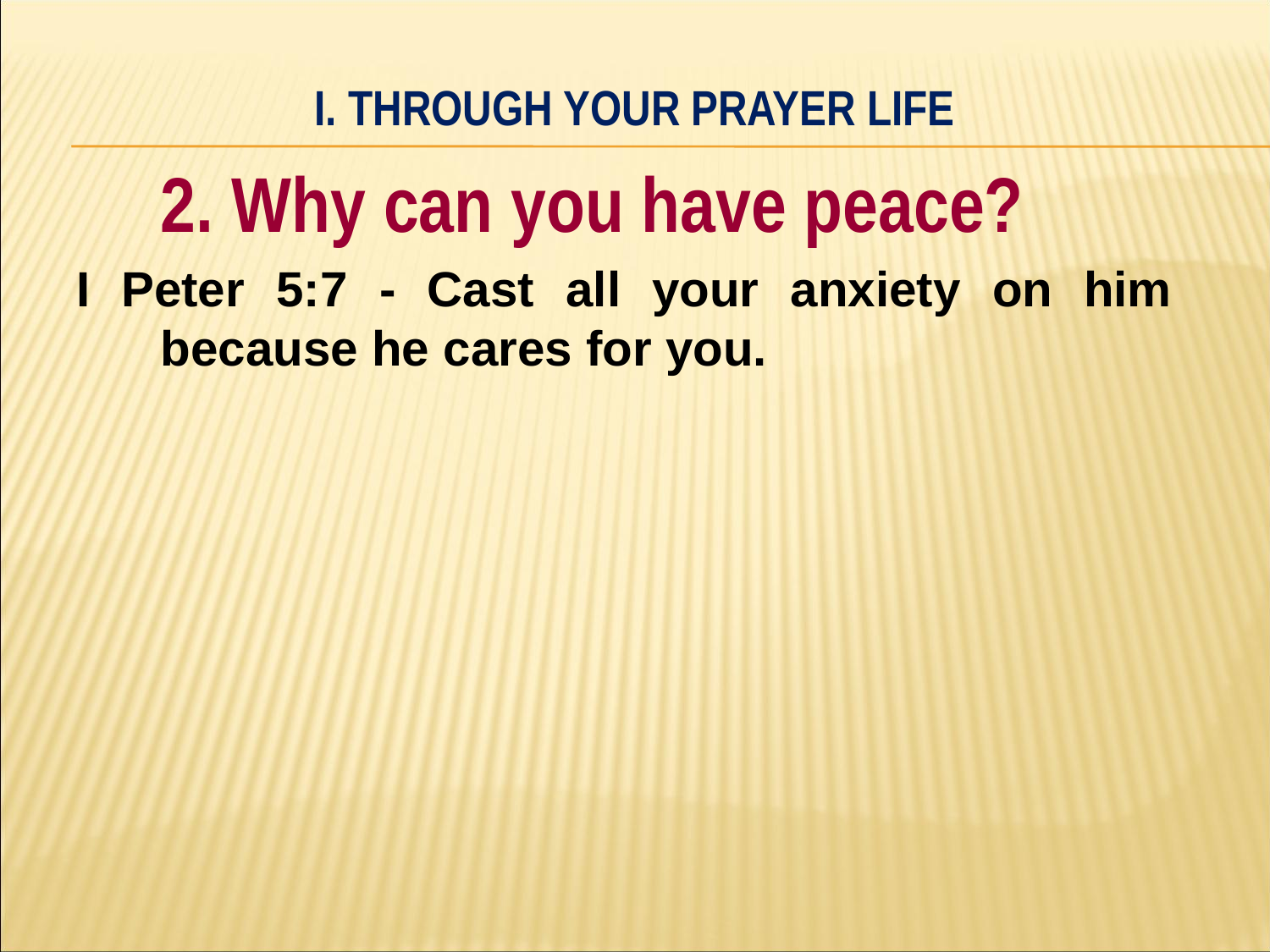

# I. Through your prayer life
	2. Why can you have peace?
I Peter 5:7 - Cast all your anxiety on him because he cares for you.